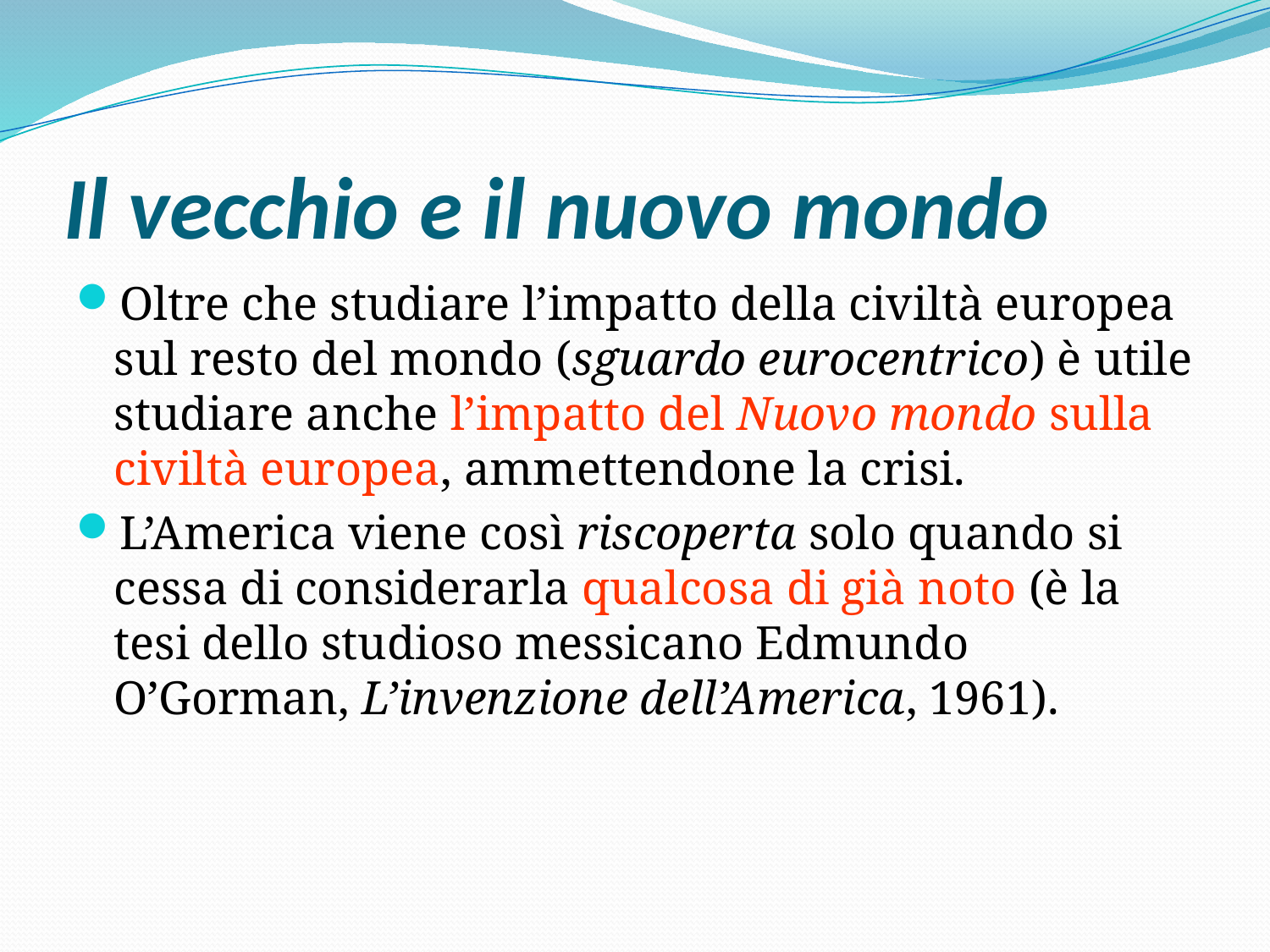

# Il vecchio e il nuovo mondo
Oltre che studiare l’impatto della civiltà europea sul resto del mondo (sguardo eurocentrico) è utile studiare anche l’impatto del Nuovo mondo sulla civiltà europea, ammettendone la crisi.
L’America viene così riscoperta solo quando si cessa di considerarla qualcosa di già noto (è la tesi dello studioso messicano Edmundo O’Gorman, L’invenzione dell’America, 1961).